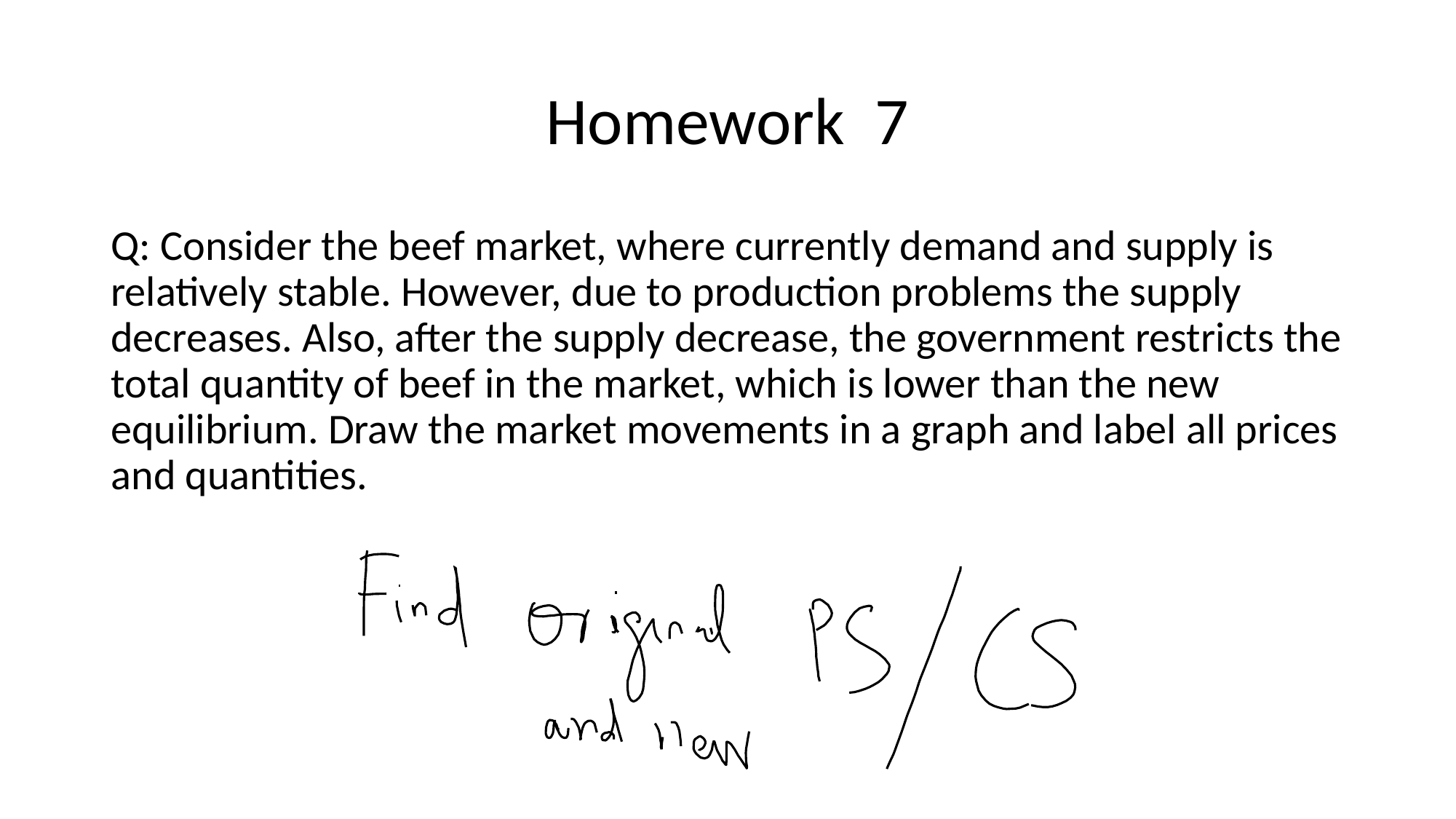

# Homework  7
Q: Consider the beef market, where currently demand and supply is relatively stable. However, due to production problems the supply decreases. Also, after the supply decrease, the government restricts the total quantity of beef in the market, which is lower than the new equilibrium. Draw the market movements in a graph and label all prices and quantities.